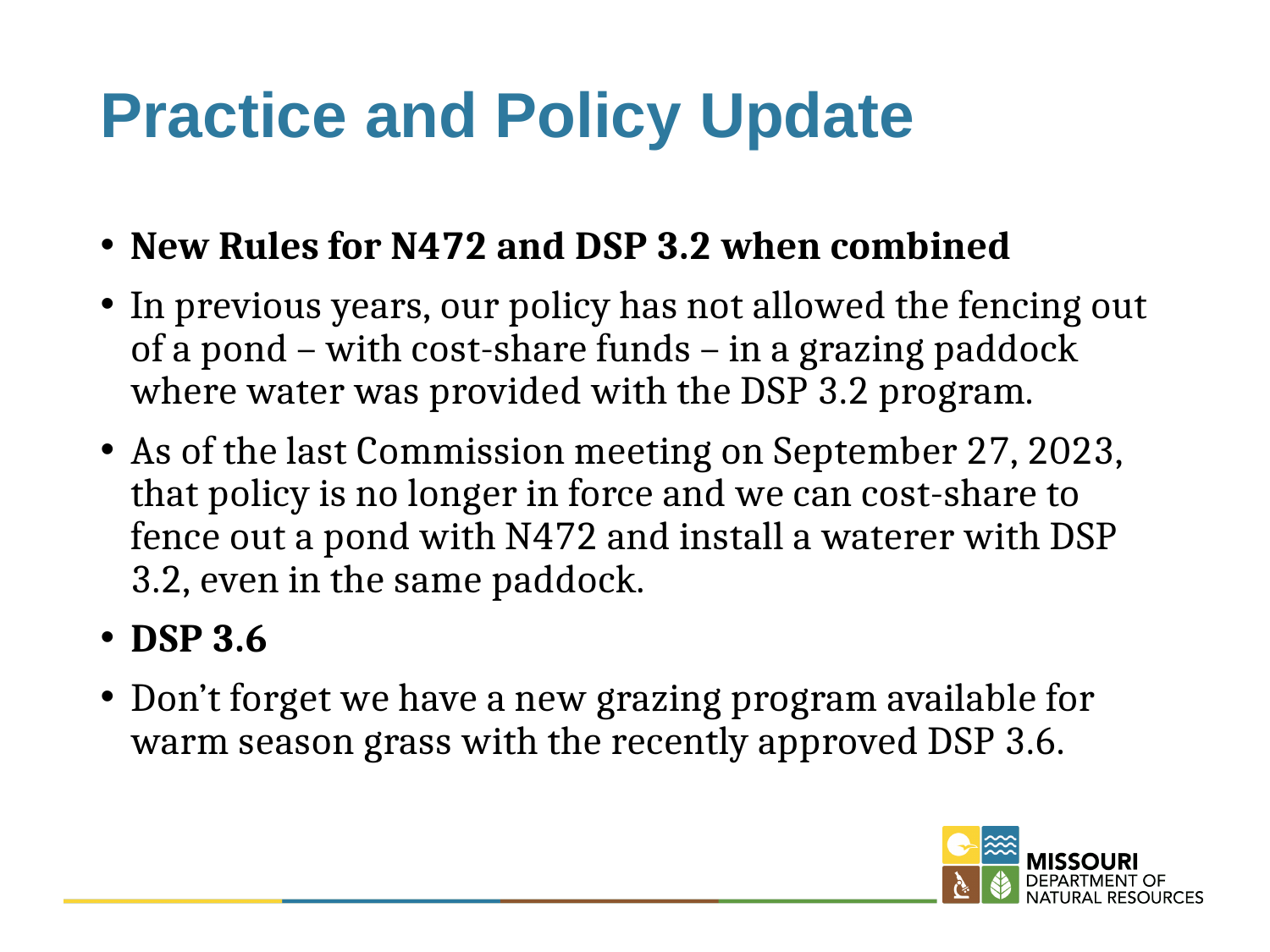

# Practice and Policy Update
New Rules for N472 and DSP 3.2 when combined
In previous years, our policy has not allowed the fencing out of a pond – with cost-share funds – in a grazing paddock where water was provided with the DSP 3.2 program.
As of the last Commission meeting on September 27, 2023, that policy is no longer in force and we can cost-share to fence out a pond with N472 and install a waterer with DSP 3.2, even in the same paddock.
DSP 3.6
Don’t forget we have a new grazing program available for warm season grass with the recently approved DSP 3.6.